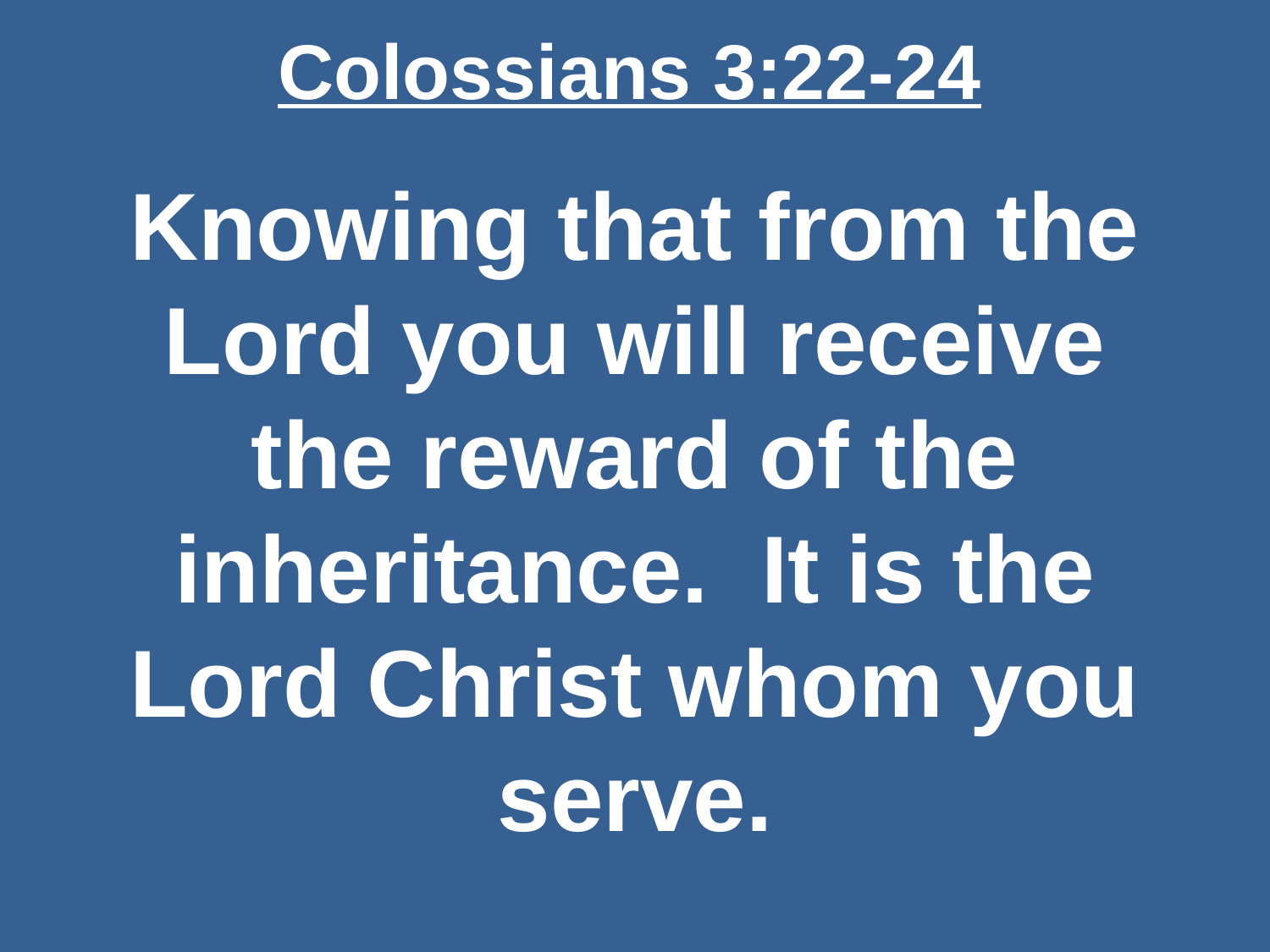

# Colossians 3:22-24
Knowing that from the Lord you will receive the reward of the inheritance.  It is the Lord Christ whom you serve.